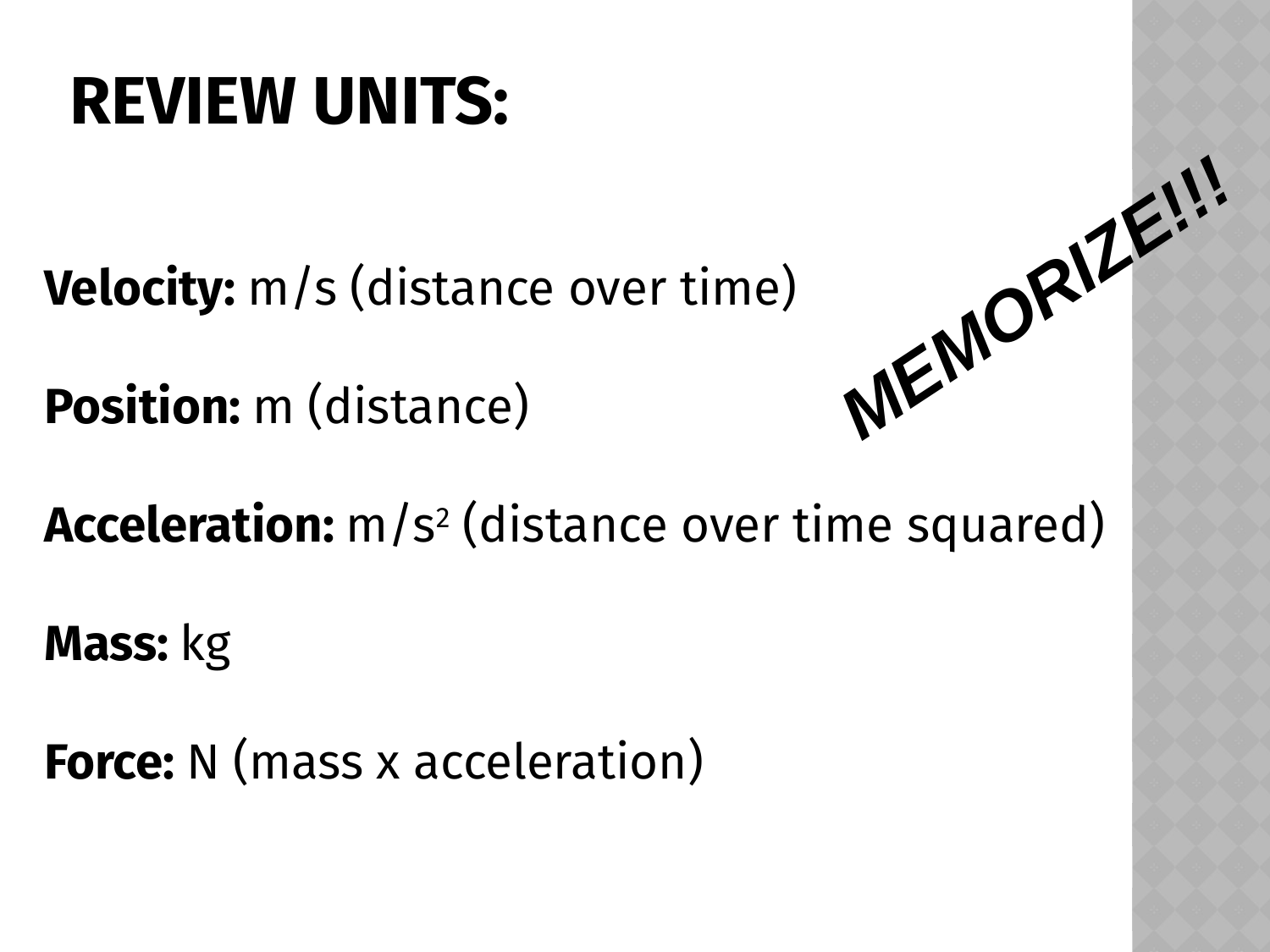

# Review units:
Velocity: m/s (distance over time)
Position: m (distance)
Acceleration: m/s2 (distance over time squared)
Mass: kg
Force: N (mass x acceleration)
MEMORIZE!!!